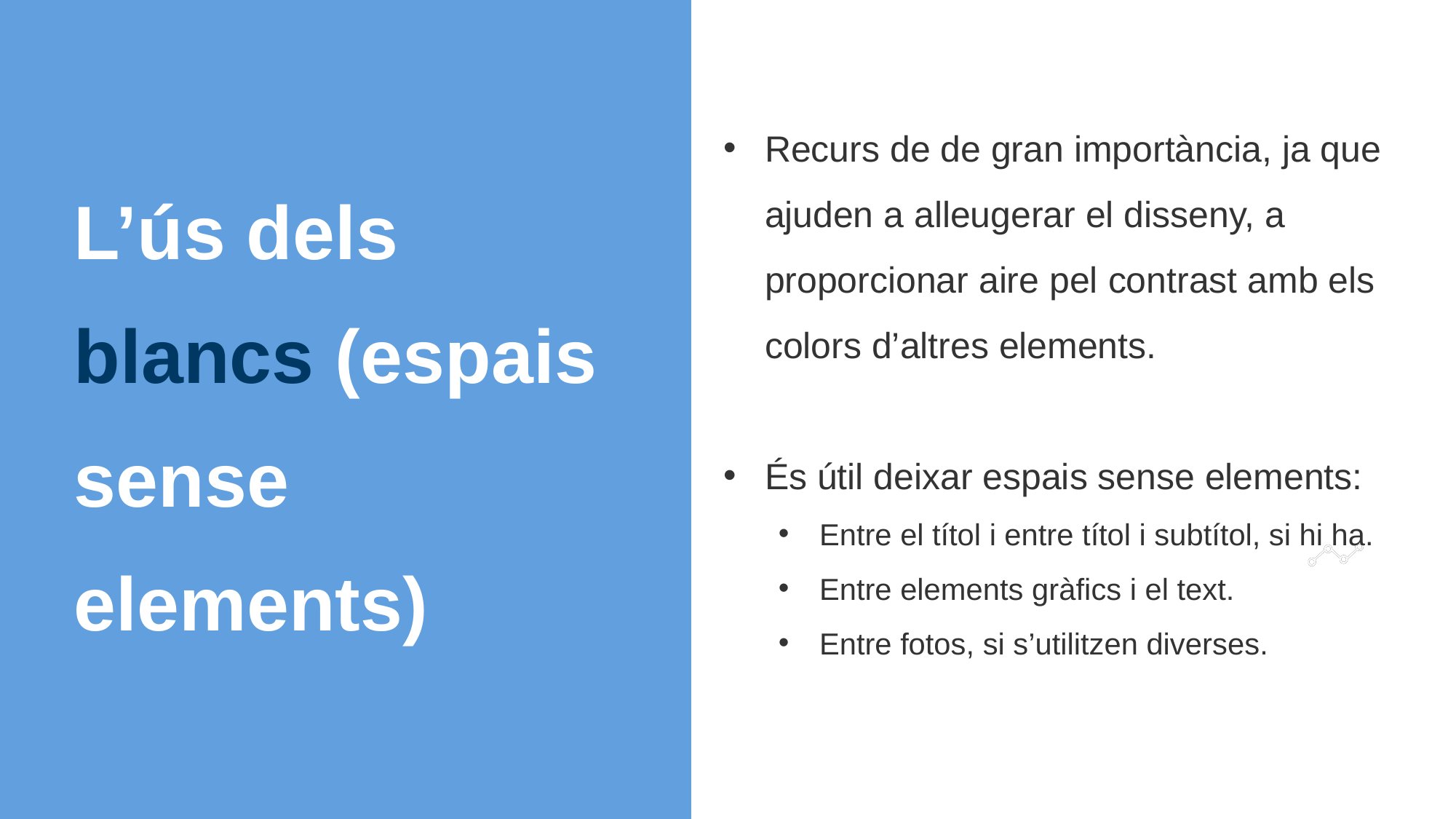

Recurs de de gran importància, ja que ajuden a alleugerar el disseny, a proporcionar aire pel contrast amb els colors d’altres elements.

És útil deixar espais sense elements:
Entre el títol i entre títol i subtítol, si hi ha.
Entre elements gràfics i el text.
Entre fotos, si s’utilitzen diverses.

L’ús dels blancs (espais sense elements)